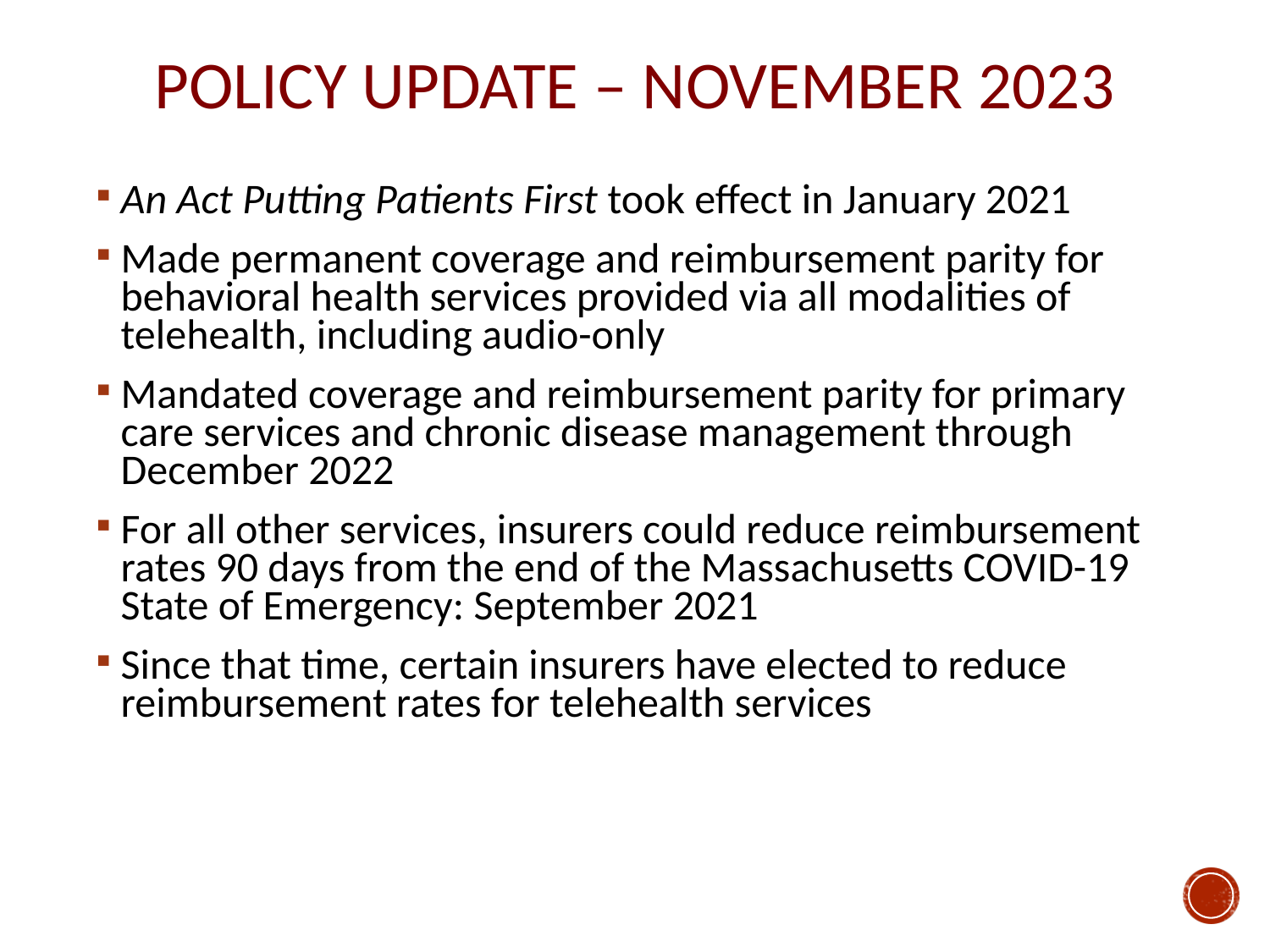

POLICY UPDATE – NOVEMBER 2023
An Act Putting Patients First took effect in January 2021
Made permanent coverage and reimbursement parity for behavioral health services provided via all modalities of telehealth, including audio-only
Mandated coverage and reimbursement parity for primary care services and chronic disease management through December 2022
For all other services, insurers could reduce reimbursement rates 90 days from the end of the Massachusetts COVID-19 State of Emergency: September 2021
Since that time, certain insurers have elected to reduce reimbursement rates for telehealth services